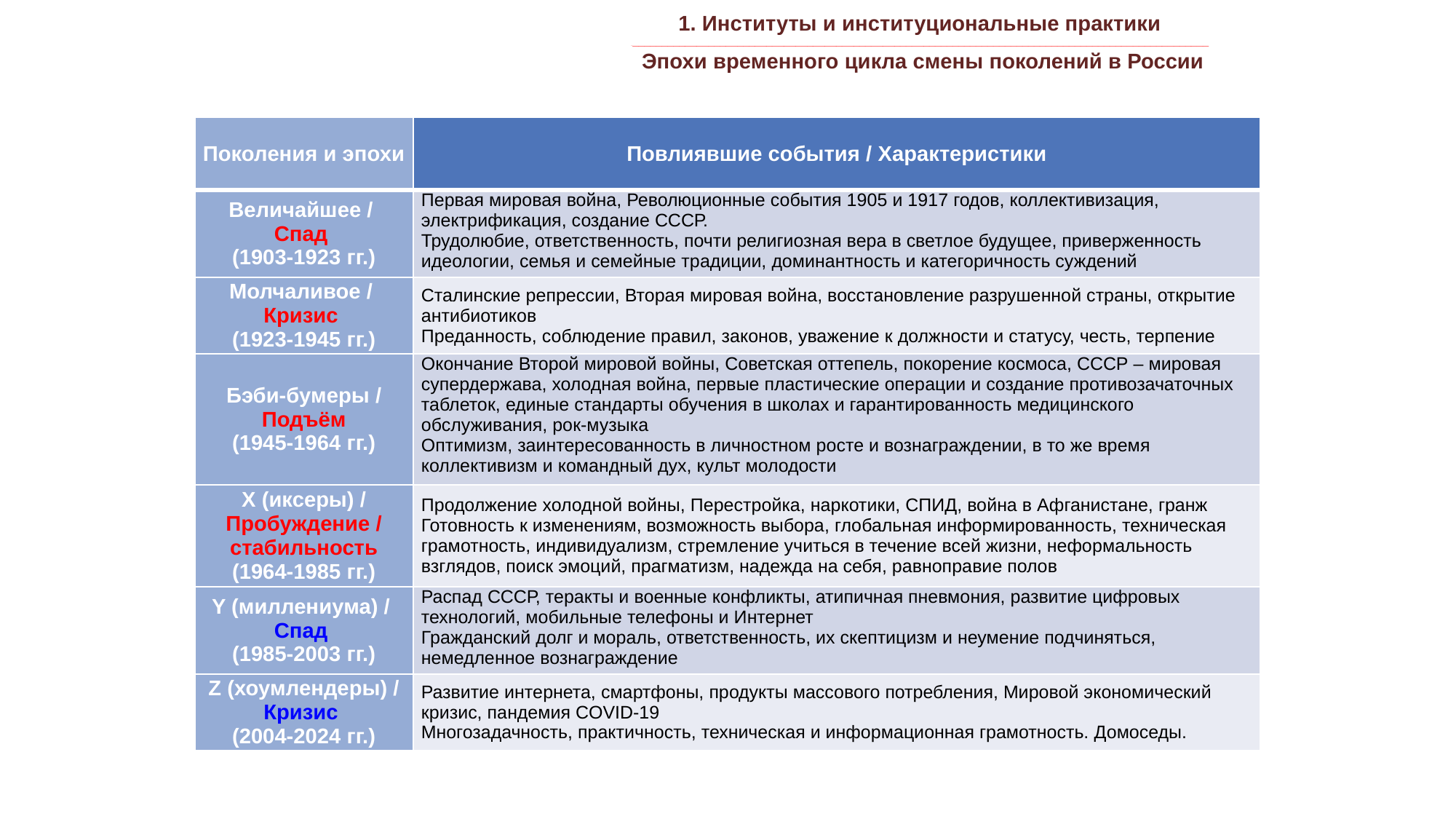

1. Институты и институциональные практики
____________________________________________________________________________________________________
 Эпохи временного цикла смены поколений в России
| Поколения и эпохи | Повлиявшие события / Характеристики |
| --- | --- |
| Величайшее / Спад (1903-1923 гг.) | Первая мировая война, Революционные события 1905 и 1917 годов, коллективизация, электрификация, создание СССР. Трудолюбие, ответственность, почти религиозная вера в светлое будущее, приверженность идеологии, семья и семейные традиции, доминантность и категоричность суждений |
| Молчаливое / Кризис (1923-1945 гг.) | Сталинские репрессии, Вторая мировая война, восстановление разрушенной страны, открытие антибиотиков Преданность, соблюдение правил, законов, уважение к должности и статусу, честь, терпение |
| Бэби-бумеры / Подъём (1945-1964 гг.) | Окончание Второй мировой войны, Советская оттепель, покорение космоса, СССР – мировая супердержава, холодная война, первые пластические операции и создание противозачаточных таблеток, единые стандарты обучения в школах и гарантированность медицинского обслуживания, рок-музыка Оптимизм, заинтересованность в личностном росте и вознаграждении, в то же время коллективизм и командный дух, культ молодости |
| X (иксеры) / Пробуждение / стабильность (1964-1985 гг.) | Продолжение холодной войны, Перестройка, наркотики, СПИД, война в Афганистане, гранж Готовность к изменениям, возможность выбора, глобальная информированность, техническая грамотность, индивидуализм, стремление учиться в течение всей жизни, неформальность взглядов, поиск эмоций, прагматизм, надежда на себя, равноправие полов |
| Y (миллениума) / Спад (1985-2003 гг.) | Распад СССР, теракты и военные конфликты, атипичная пневмония, развитие цифровых технологий, мобильные телефоны и Интернет Гражданский долг и мораль, ответственность, их скептицизм и неумение подчиняться, немедленное вознаграждение |
| Z (хоумлендеры) / Кризис (2004-2024 гг.) | Развитие интернета, смартфоны, продукты массового потребления, Мировой экономический кризис, пандемия COVID-19 Многозадачность, практичность, техническая и информационная грамотность. Домоседы. |